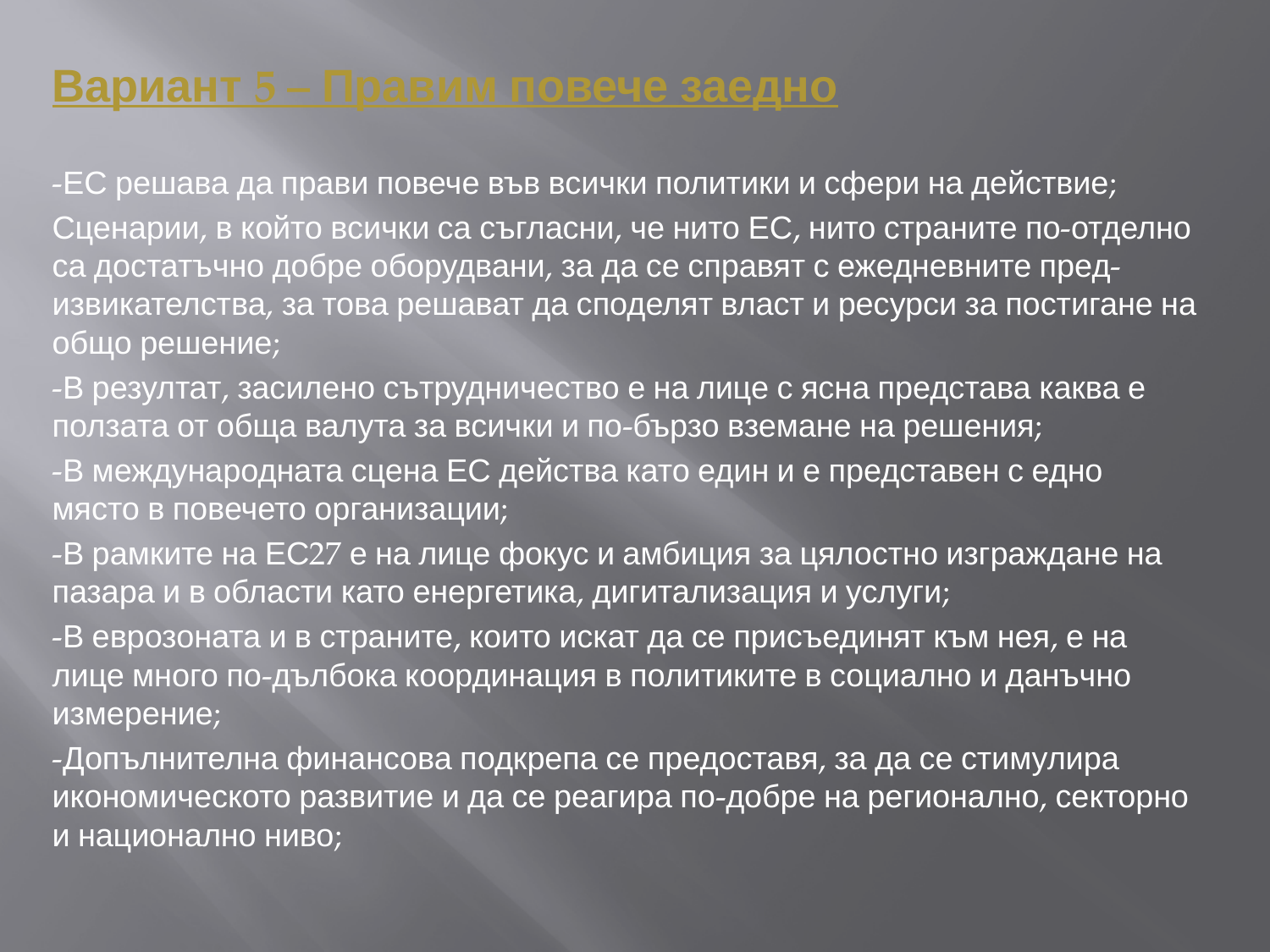

Вариант 5 – Правим повече заедно

-ЕС решава да прави повече във всички политики и сфери на действие;
Сценарии, в който всички са съгласни, че нито ЕС, нито страните по-отделно са достатъчно добре оборудвани, за да се справят с ежедневните пред-извикателства, за това решават да споделят власт и ресурси за постигане на общо решение;
-В резултат, засилено сътрудничество е на лице с ясна представа каква е ползата от обща валута за всички и по-бързо вземане на решения;
-В международната сцена ЕС действа като един и е представен с едно място в повечето организации;
-В рамките на ЕС27 е на лице фокус и амбиция за цялостно изграждане на пазара и в области като енергетика, дигитализация и услуги;
-В еврозоната и в страните, които искат да се присъединят към нея, е на лице много по-дълбока координация в политиките в социално и данъчно измерение;
-Допълнителна финансова подкрепа се предоставя, за да се стимулира икономическото развитие и да се реагира по-добре на регионално, секторно и национално ниво;